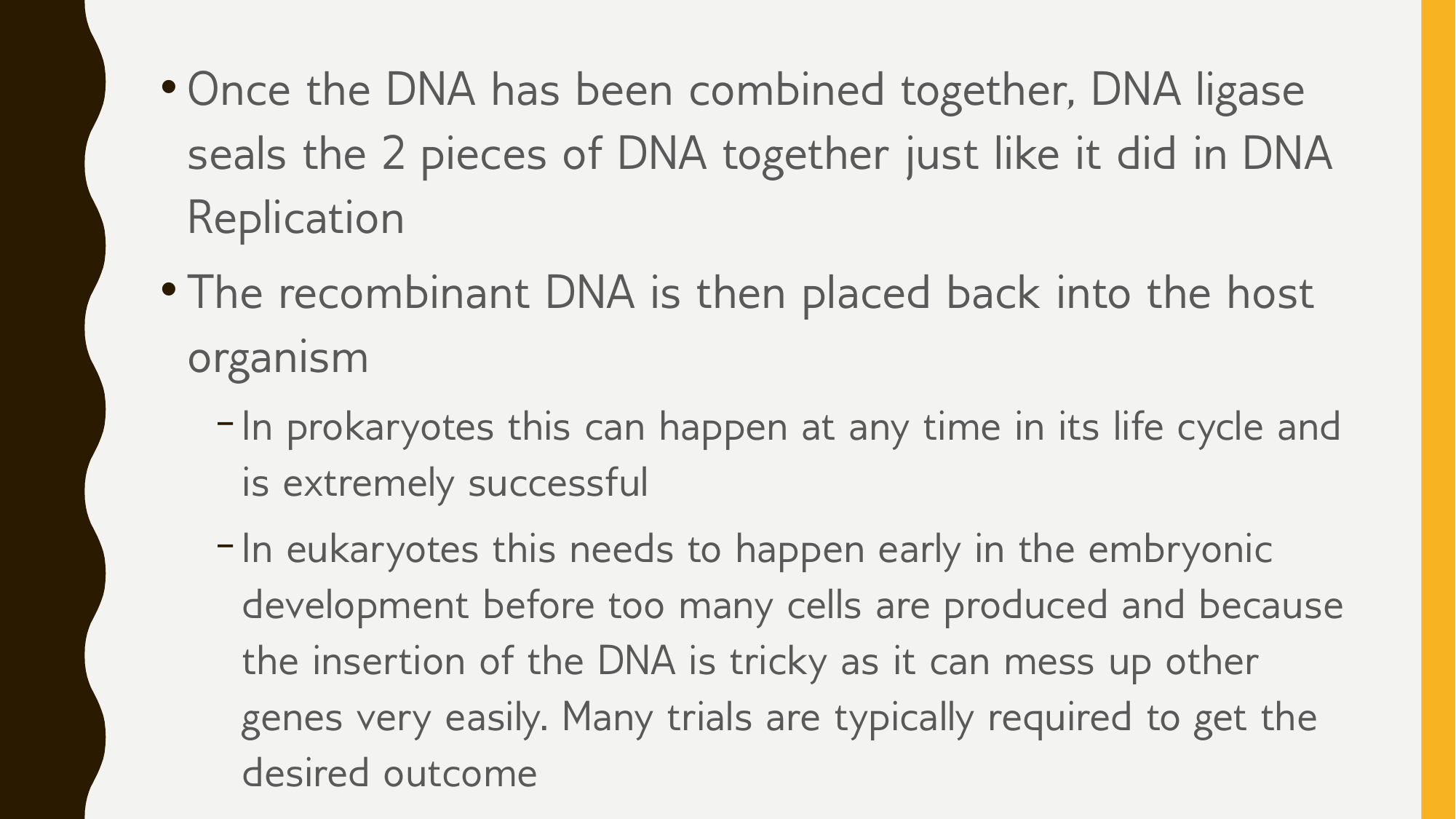

Once the DNA has been combined together, DNA ligase seals the 2 pieces of DNA together just like it did in DNA Replication
The recombinant DNA is then placed back into the host organism
In prokaryotes this can happen at any time in its life cycle and is extremely successful
In eukaryotes this needs to happen early in the embryonic development before too many cells are produced and because the insertion of the DNA is tricky as it can mess up other genes very easily. Many trials are typically required to get the desired outcome